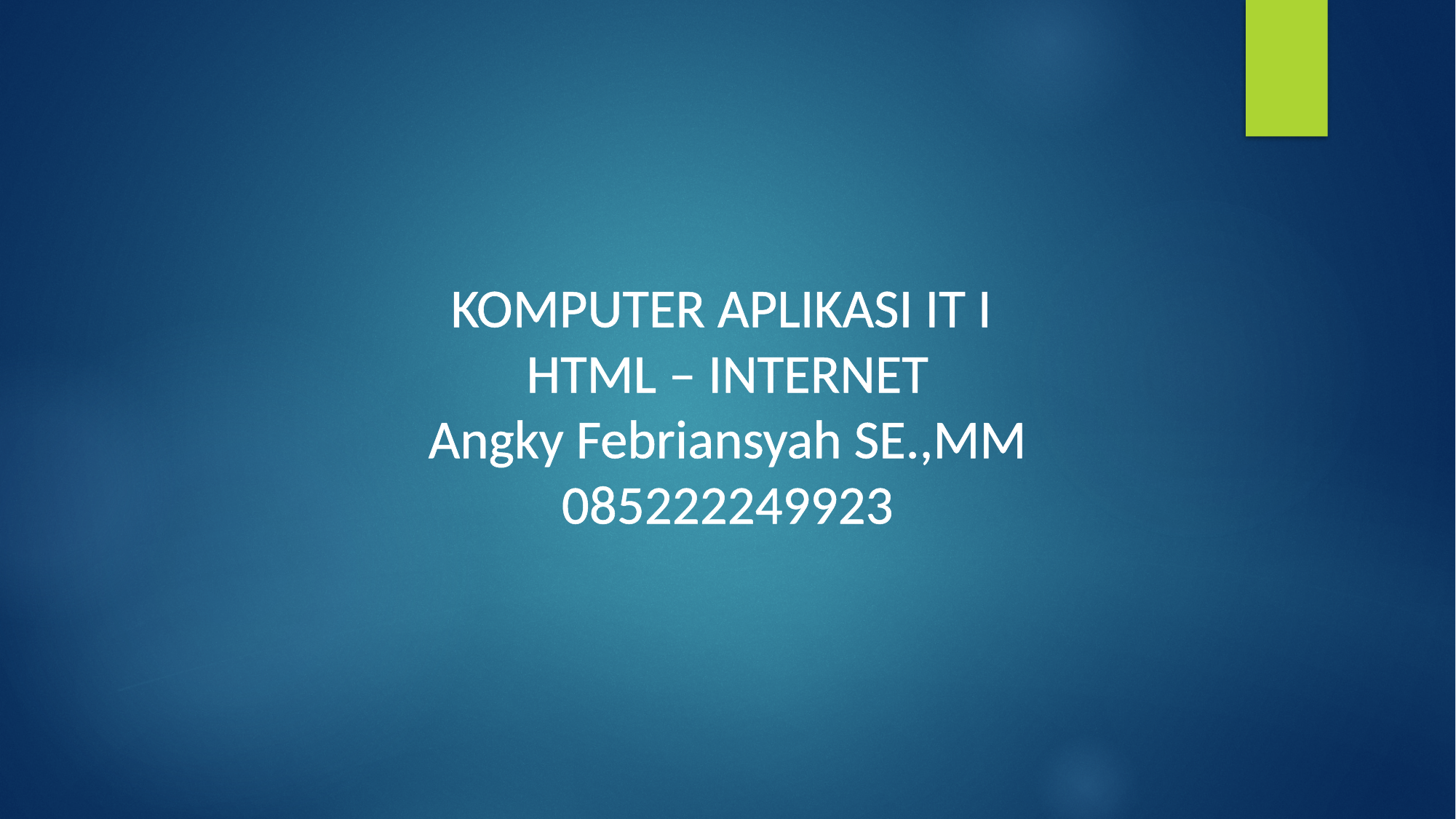

# KOMPUTER APLIKASI IT I HTML – INTERNET Angky Febriansyah SE.,MM 085222249923